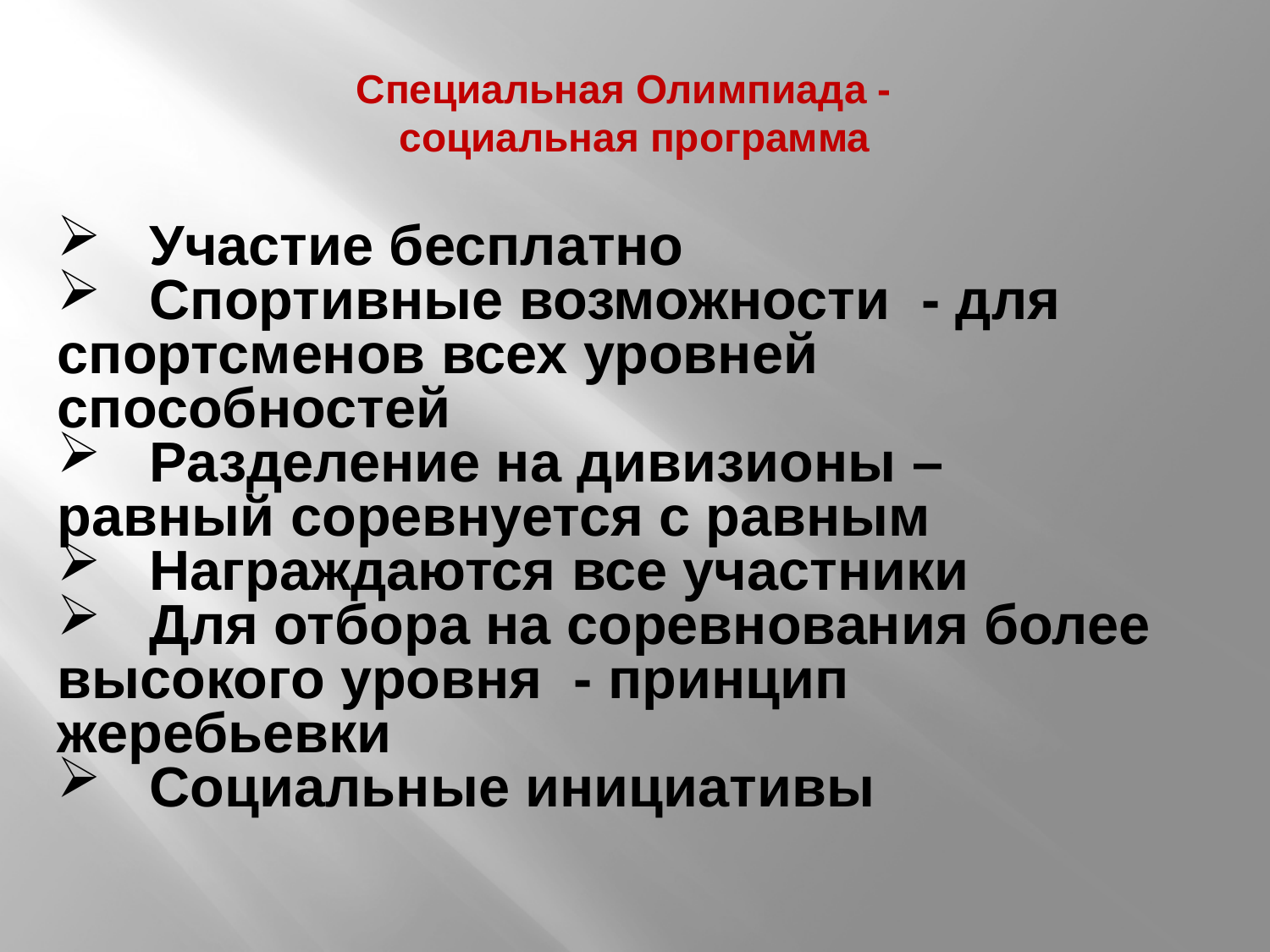

# Специальная Олимпиада - социальная программа

   Участие бесплатно
   Спортивные возможности  - для спортсменов всех уровней способностей
   Разделение на дивизионы – равный соревнуется с равным
   Награждаются все участники
   Для отбора на соревнования более высокого уровня  - принцип жеребьевки
   Социальные инициативы